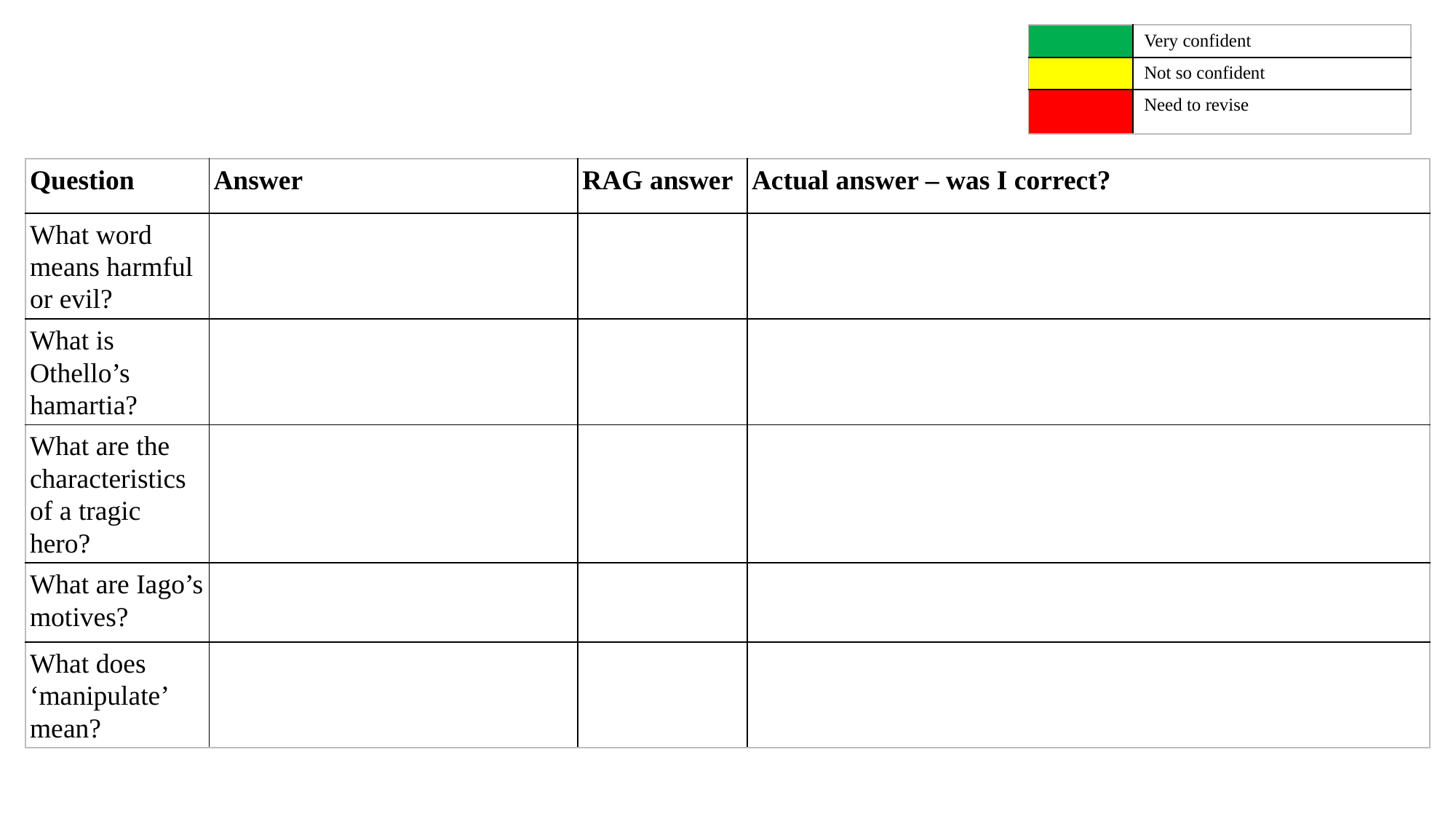

|  | Very confident |
| --- | --- |
|  | Not so confident |
|  | Need to revise |
| Question | Answer | RAG answer | Actual answer – was I correct? |
| --- | --- | --- | --- |
| What word means harmful or evil? |  |  |  |
| What is Othello’s hamartia? |  |  |  |
| What are the characteristics of a tragic hero? |  |  |  |
| What are Iago’s motives? |  |  |  |
| What does ‘manipulate’ mean? |  |  |  |